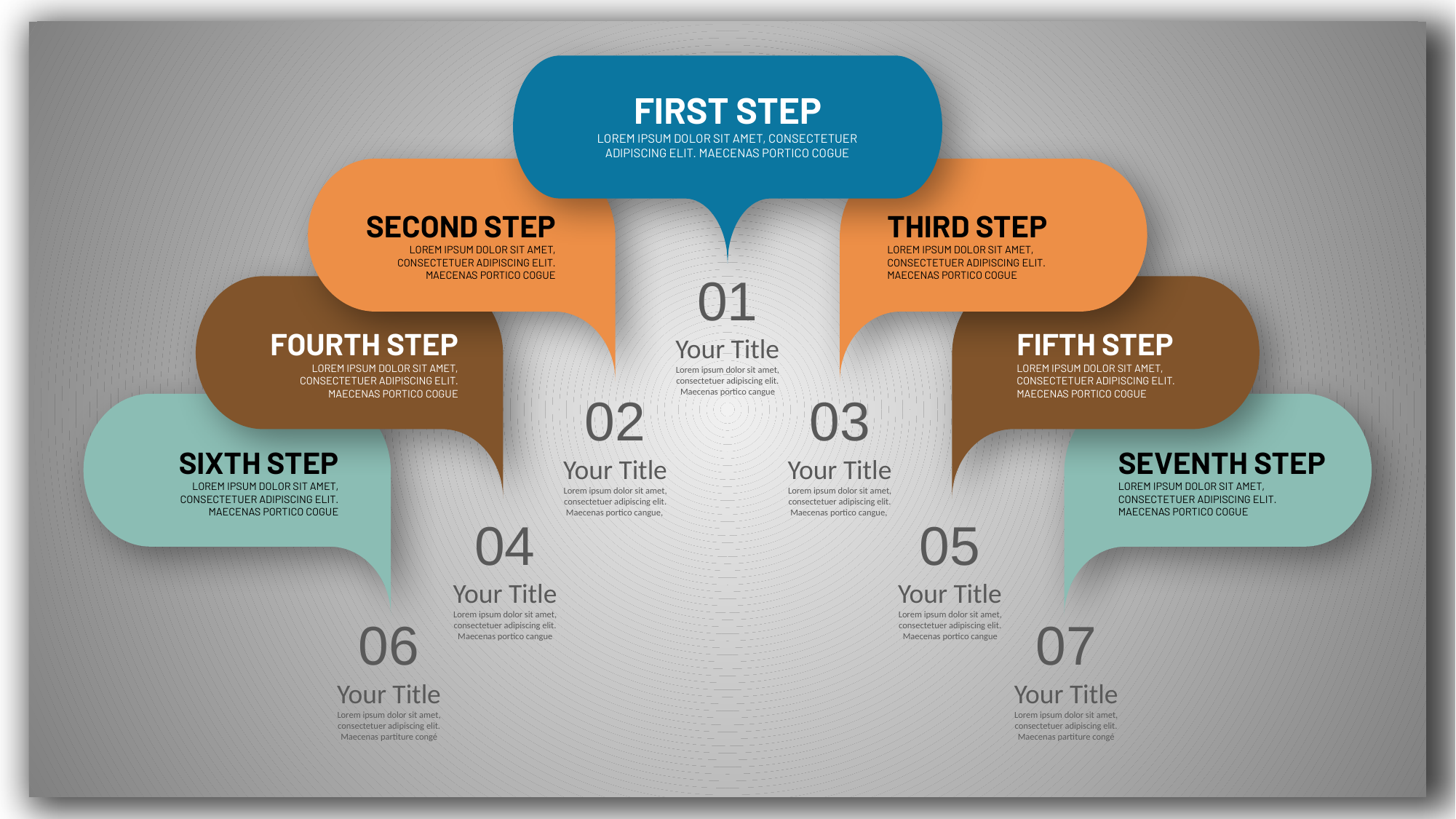

FIRST STEP
LOREM IPSUM DOLOR SIT AMET, CONSECTETUER ADIPISCING ELIT. MAECENAS PORTICO COGUE

SECOND STEP
LOREM IPSUM DOLOR SIT AMET, CONSECTETUER ADIPISCING ELIT. MAECENAS PORTICO COGUE
THIRD STEP
LOREM IPSUM DOLOR SIT AMET, CONSECTETUER ADIPISCING ELIT. MAECENAS PORTICO COGUE
01
Your Title
Lorem ipsum dolor sit amet, consectetuer adipiscing elit. Maecenas portico cangue

FOURTH STEP
LOREM IPSUM DOLOR SIT AMET, CONSECTETUER ADIPISCING ELIT. MAECENAS PORTICO COGUE
FIFTH STEP
LOREM IPSUM DOLOR SIT AMET, CONSECTETUER ADIPISCING ELIT. MAECENAS PORTICO COGUE
02
Your Title
Lorem ipsum dolor sit amet, consectetuer adipiscing elit. Maecenas portico cangue,
03
Your Title
Lorem ipsum dolor sit amet, consectetuer adipiscing elit. Maecenas portico cangue,

SIXTH STEP
LOREM IPSUM DOLOR SIT AMET, CONSECTETUER ADIPISCING ELIT. MAECENAS PORTICO COGUE
SEVENTH STEP
LOREM IPSUM DOLOR SIT AMET, CONSECTETUER ADIPISCING ELIT. MAECENAS PORTICO COGUE
04
Your Title
Lorem ipsum dolor sit amet, consectetuer adipiscing elit. Maecenas portico cangue
05
Your Title
Lorem ipsum dolor sit amet, consectetuer adipiscing elit. Maecenas portico cangue
06
Your Title
Lorem ipsum dolor sit amet, consectetuer adipiscing elit. Maecenas partiture congé
07
Your Title
Lorem ipsum dolor sit amet, consectetuer adipiscing elit. Maecenas partiture congé